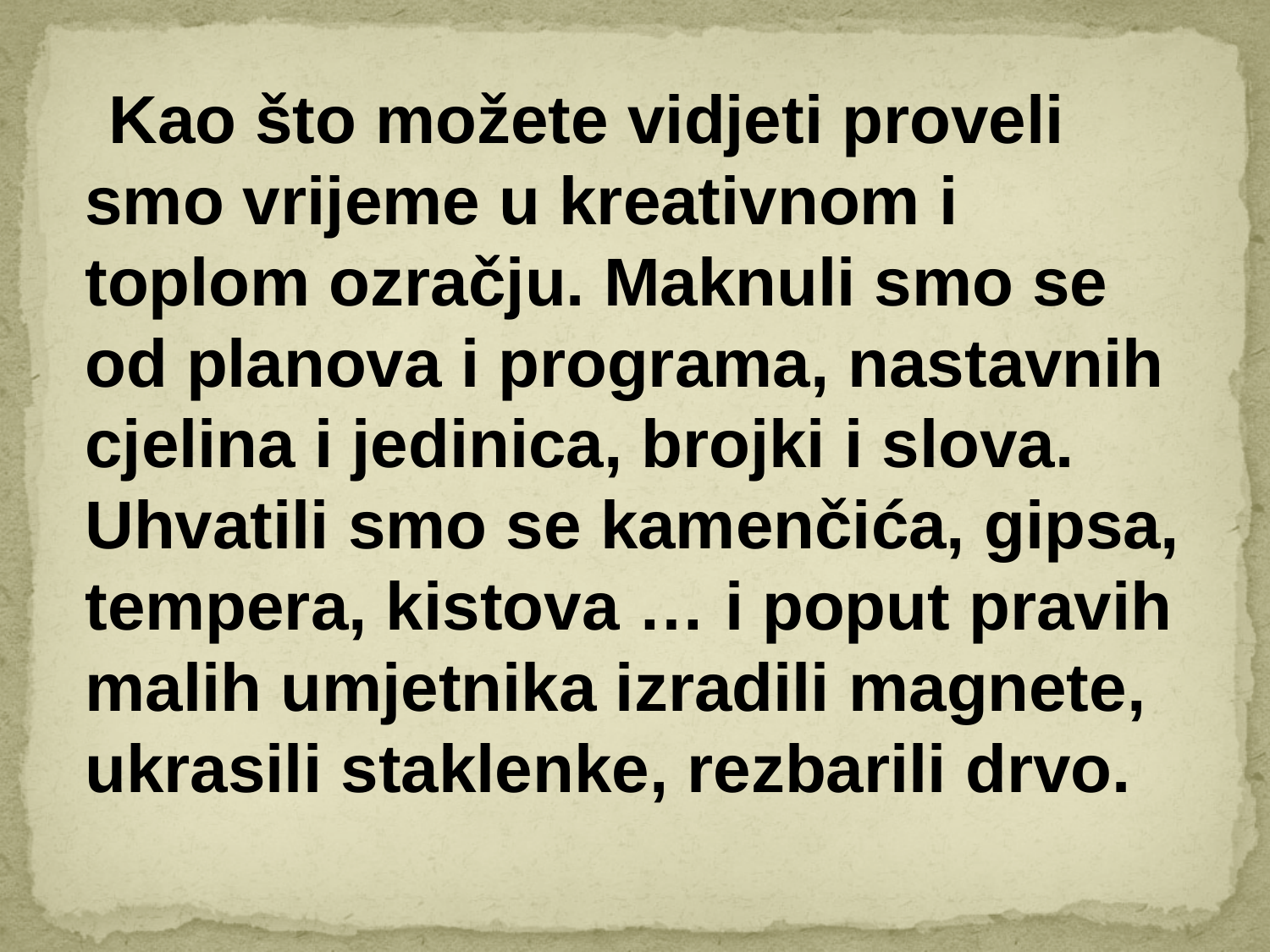

#
   Kao što možete vidjeti proveli smo vrijeme u kreativnom i toplom ozračju. Maknuli smo se od planova i programa, nastavnih cjelina i jedinica, brojki i slova. Uhvatili smo se kamenčića, gipsa, tempera, kistova … i poput pravih malih umjetnika izradili magnete, ukrasili staklenke, rezbarili drvo.